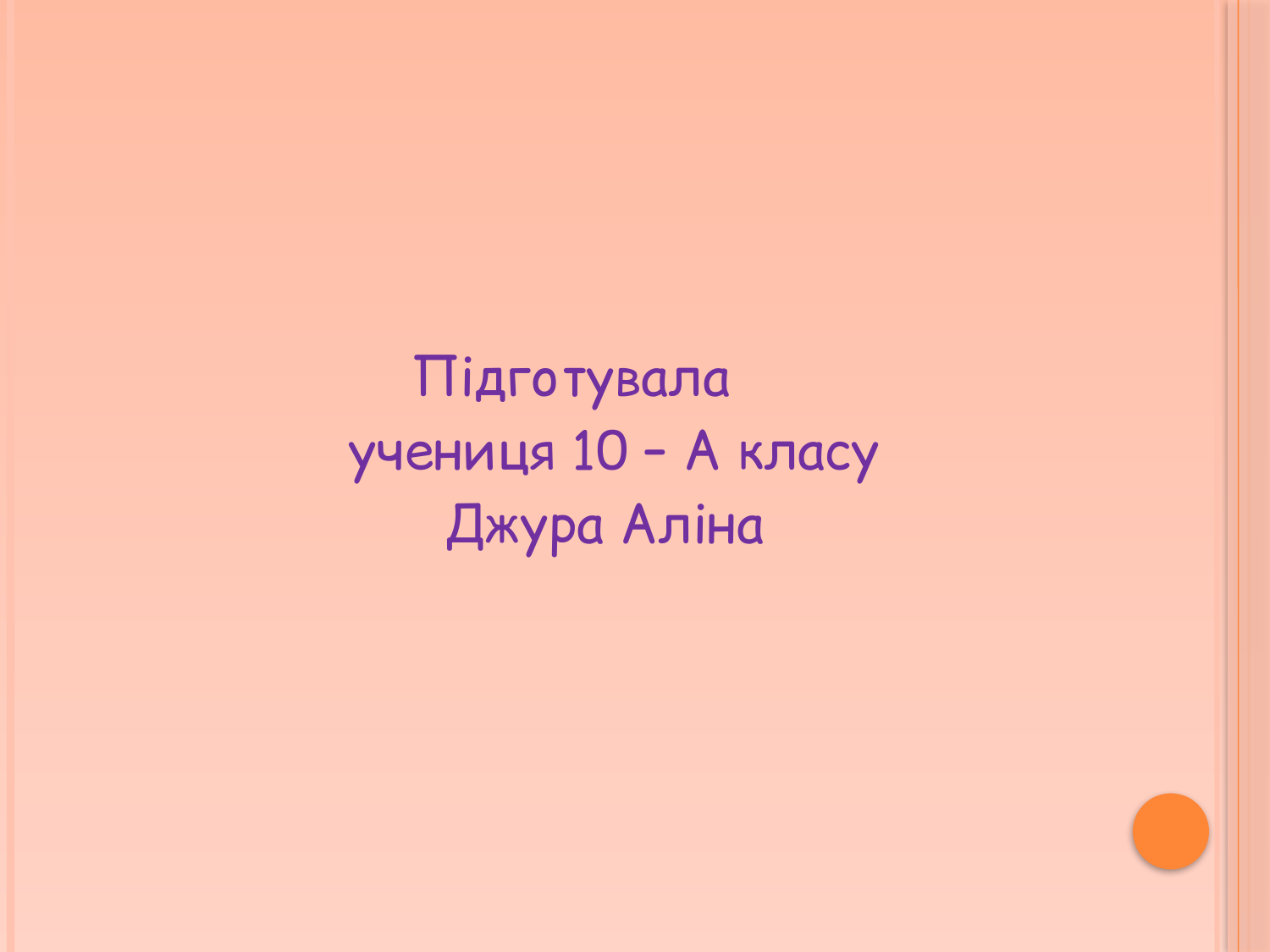

Підготувала
  учениця 10 – А класу
        Джура Аліна